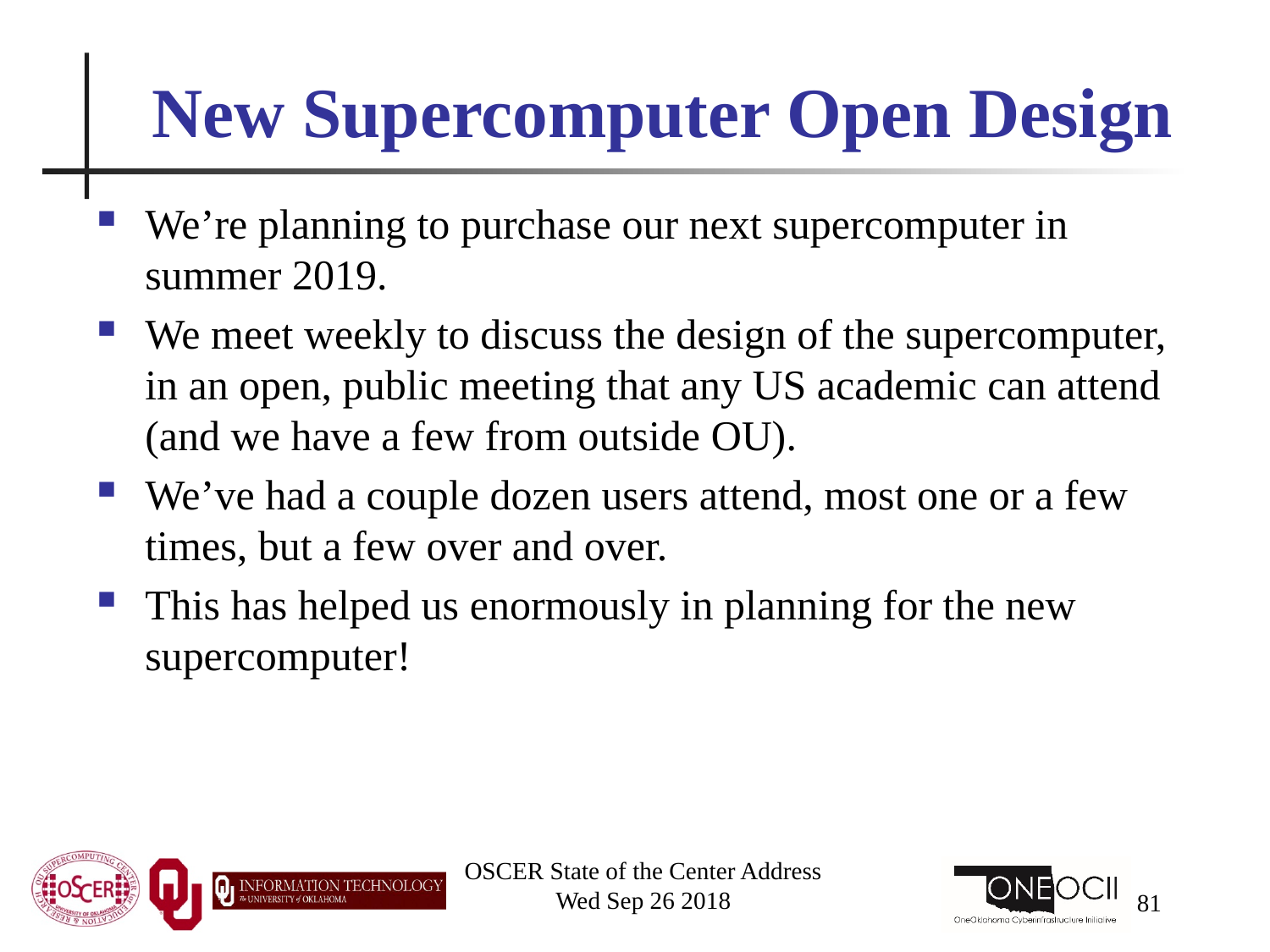

# New Supercomputer Open Design
We’re planning to purchase our next supercomputer in summer 2019.
We meet weekly to discuss the design of the supercomputer, in an open, public meeting that any US academic can attend (and we have a few from outside OU).
We’ve had a couple dozen users attend, most one or a few times, but a few over and over.
This has helped us enormously in planning for the new supercomputer!
OSCER State of the Center Address
Wed Sep 26 2018
81